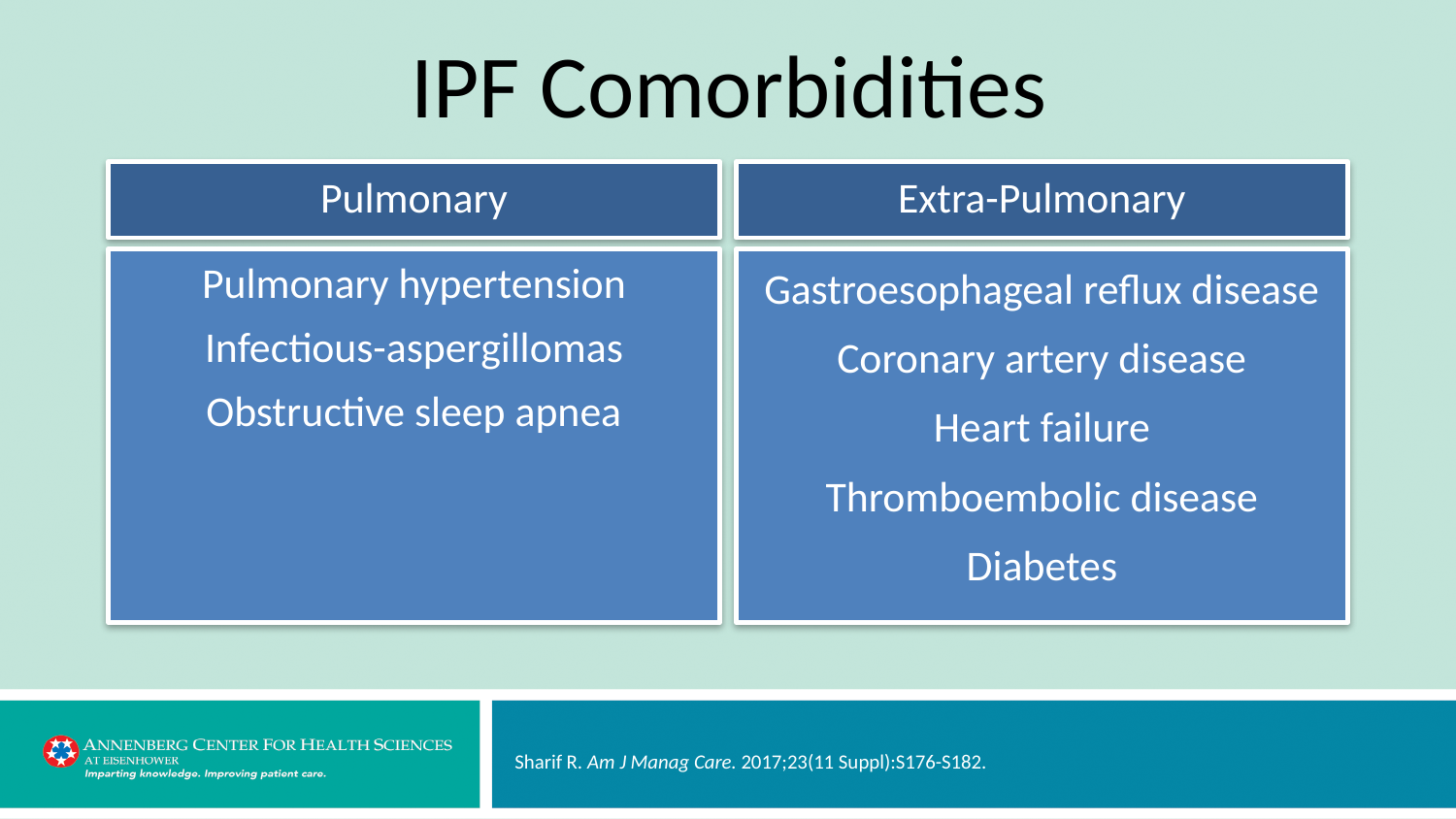

# IPF Comorbidities
Pulmonary
Extra-Pulmonary
Pulmonary hypertension
Infectious-aspergillomas
Obstructive sleep apnea
Gastroesophageal reflux disease
Coronary artery disease
Heart failure
Thromboembolic disease
Diabetes
Sharif R. Am J Manag Care. 2017;23(11 Suppl):S176-S182.